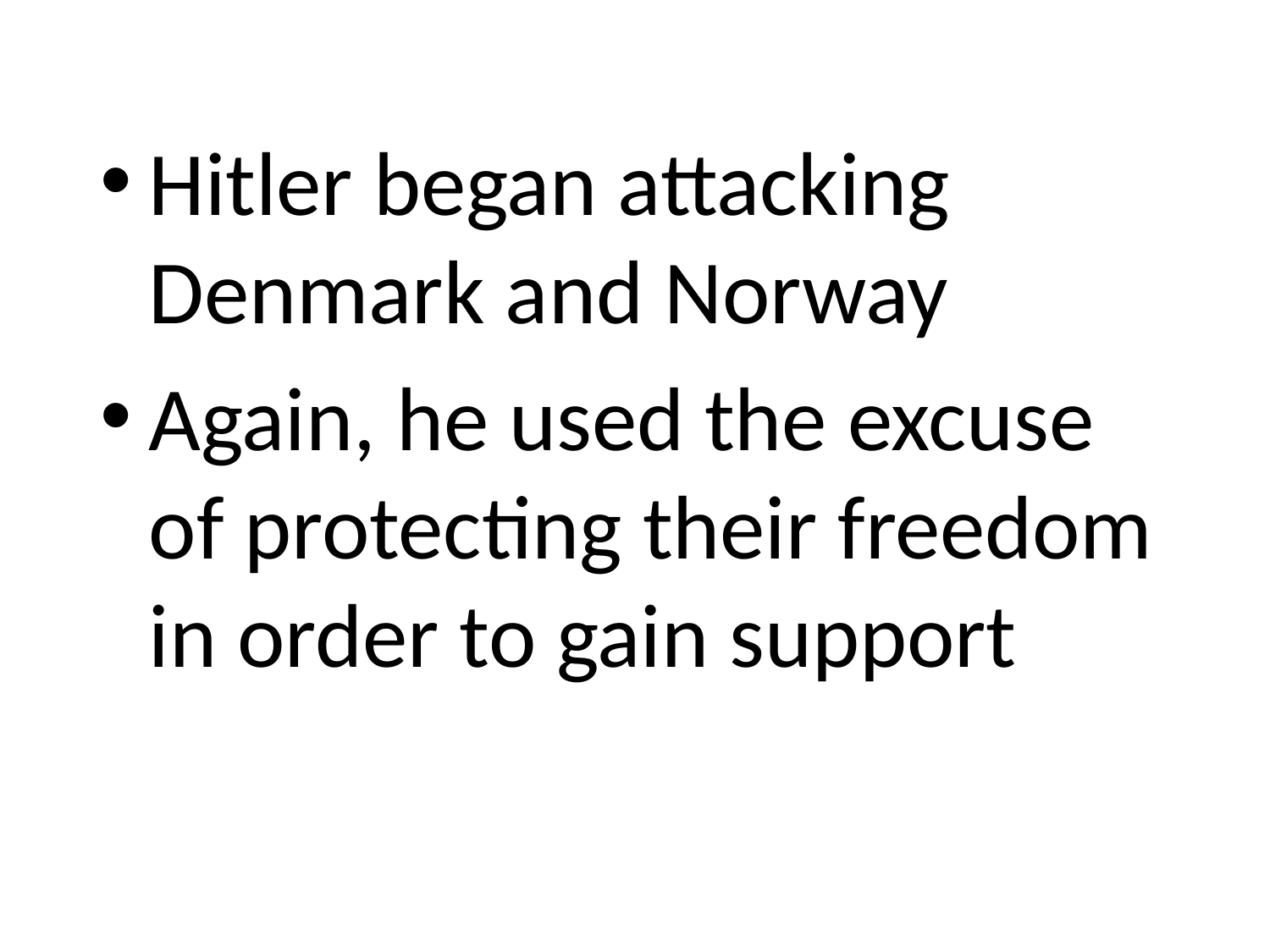

Hitler began attacking Denmark and Norway
Again, he used the excuse of protecting their freedom in order to gain support